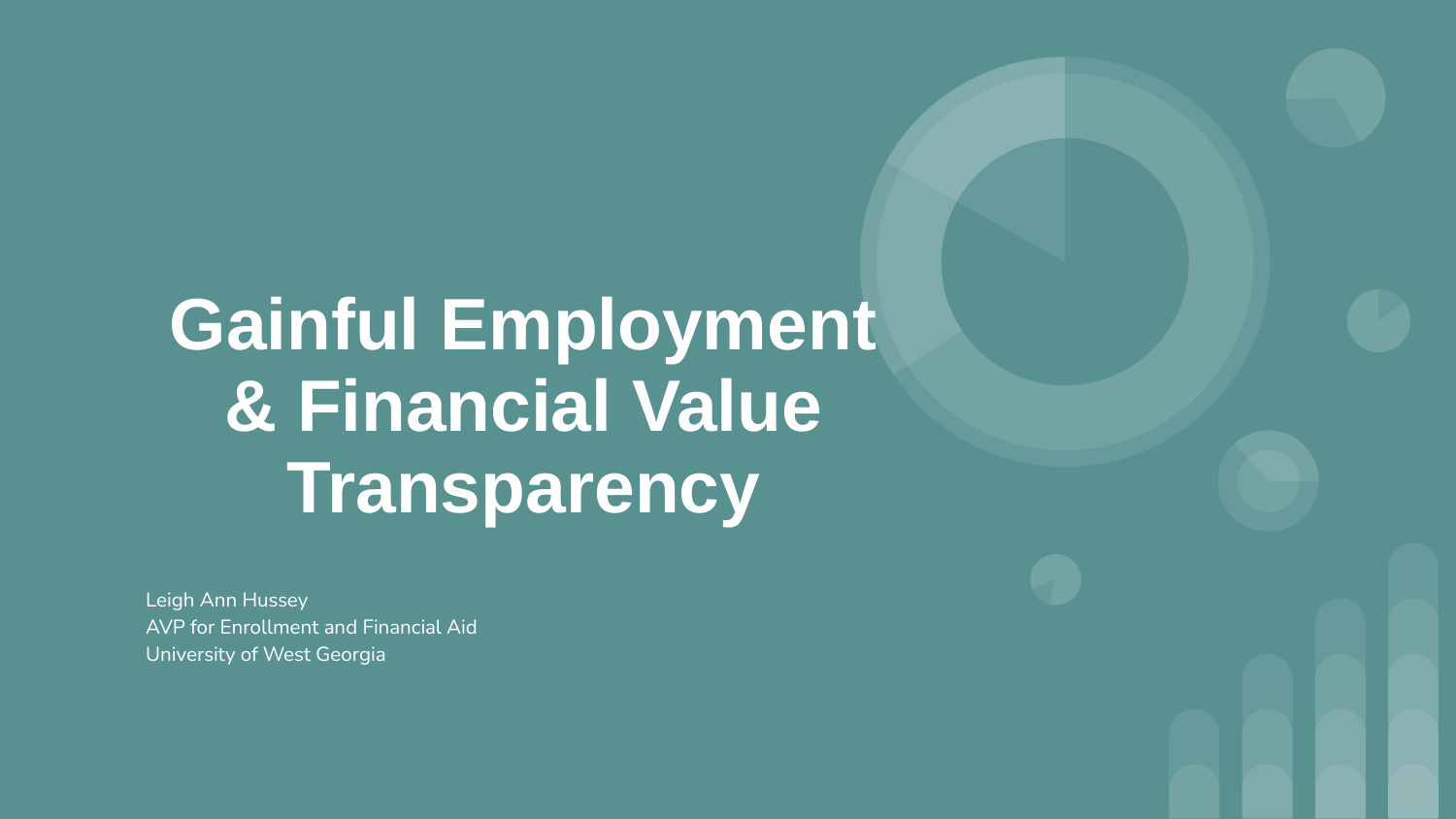

# Gainful Employment & Financial Value Transparency
Leigh Ann Hussey
AVP for Enrollment and Financial Aid
University of West Georgia